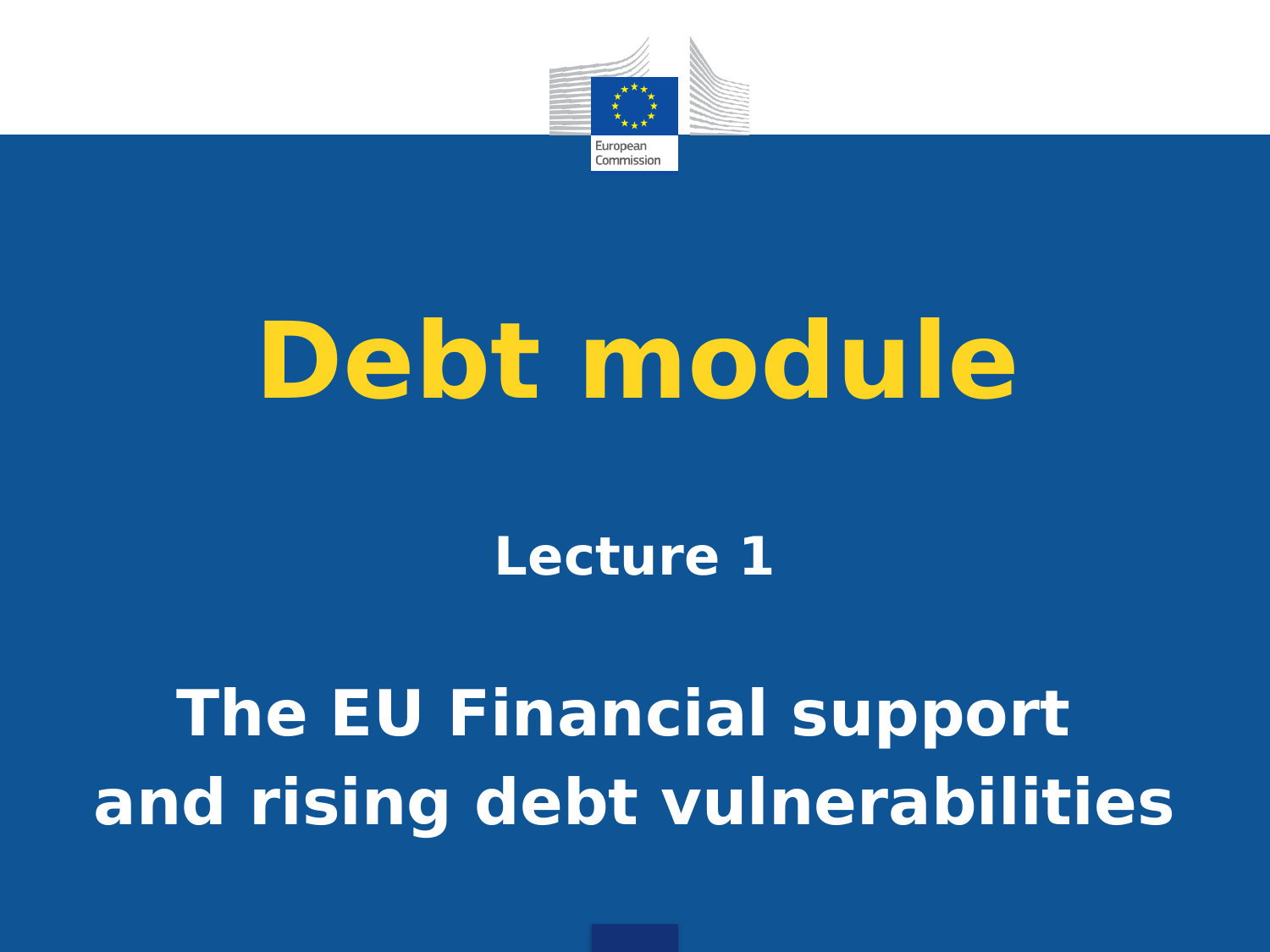

# Debt module
Lecture 1

The EU Financial support
and rising debt vulnerabilities